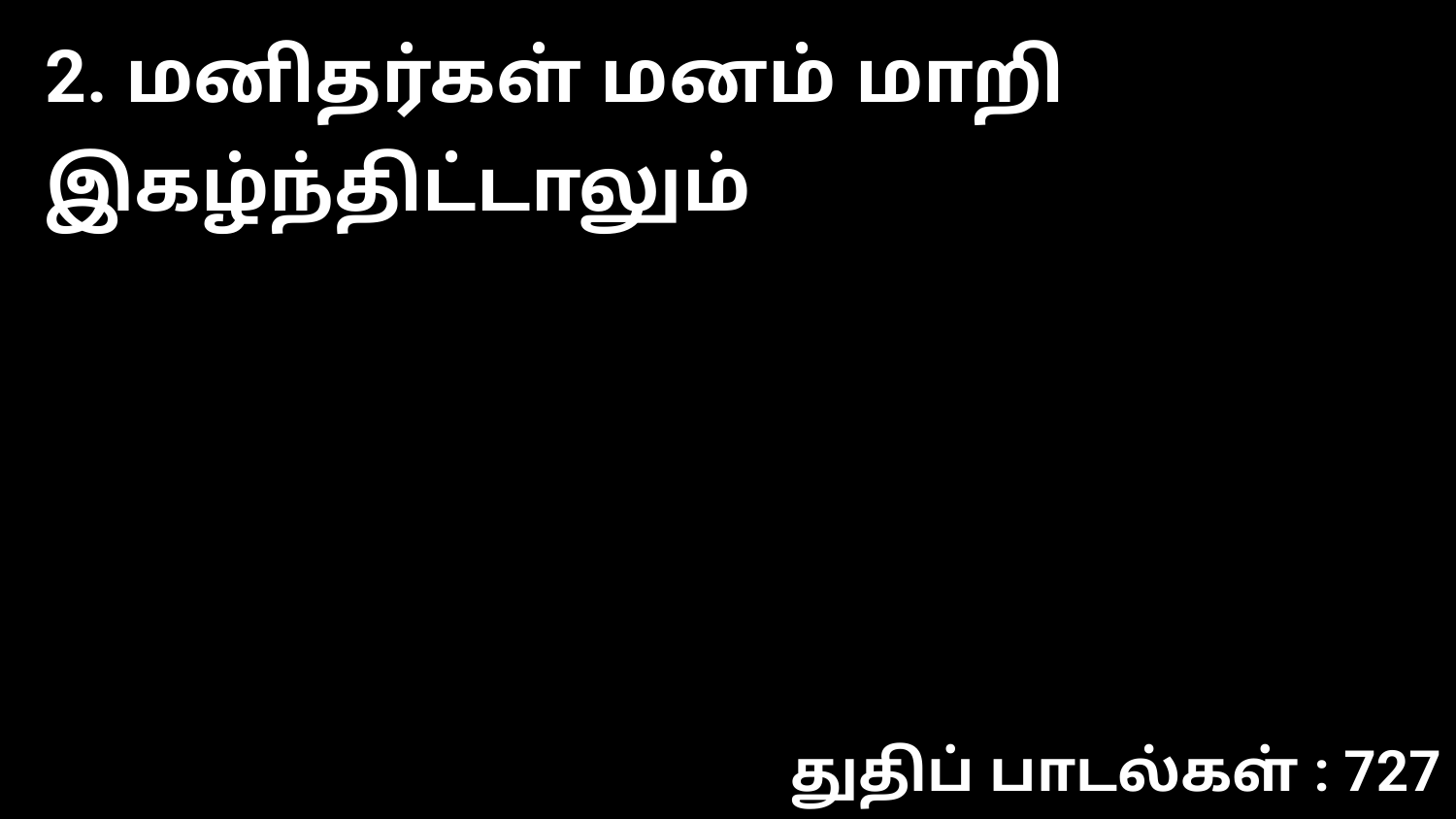

2. மனிதர்கள் மனம் மாறி இகழ்ந்திட்டாலும்
துதிப் பாடல்கள் : 727